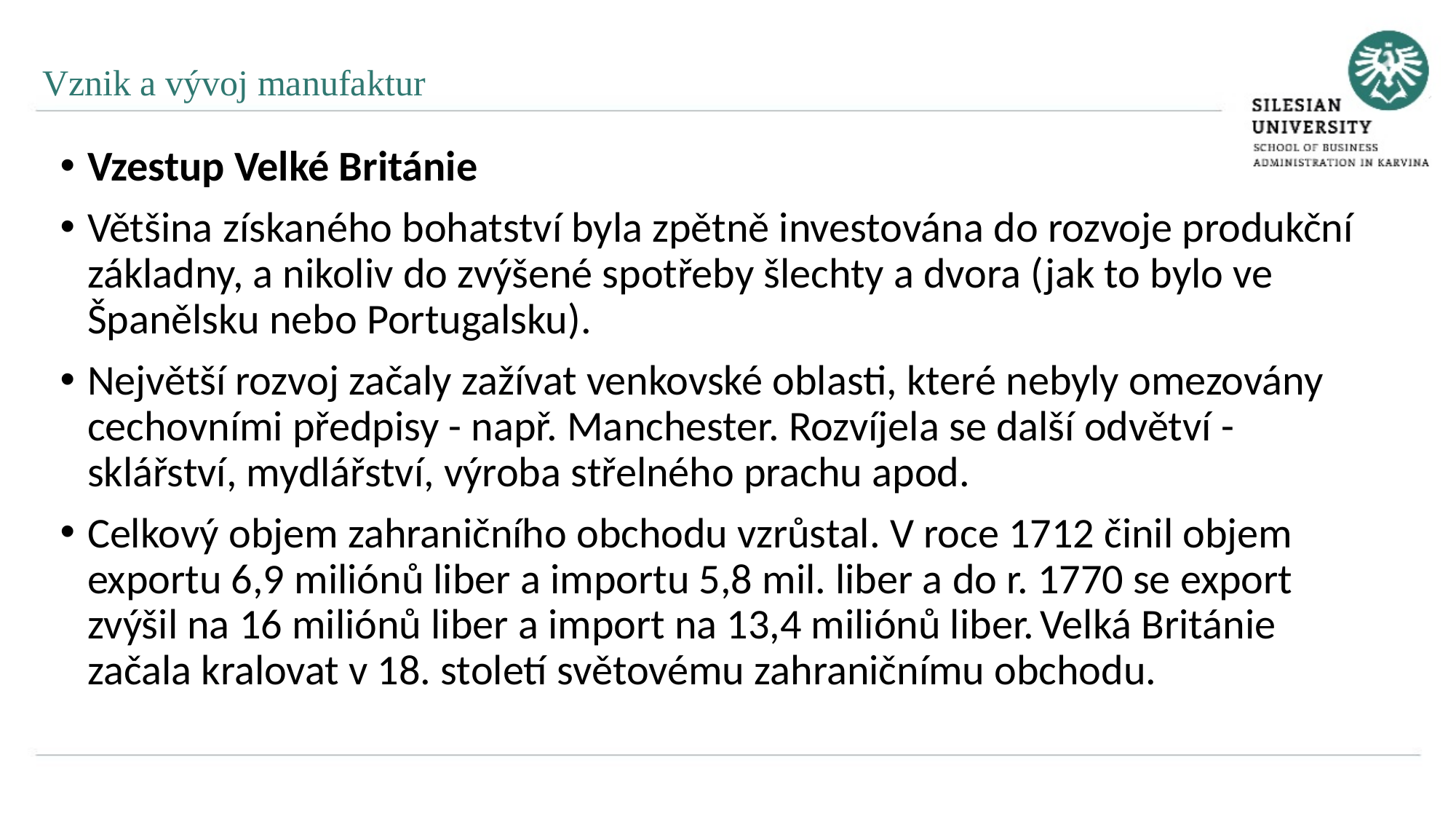

Vznik a vývoj manufaktur
Vzestup Velké Británie
Většina získaného bohatství byla zpětně investována do rozvoje produkční základny, a nikoliv do zvýšené spotřeby šlechty a dvora (jak to bylo ve Španělsku nebo Portugalsku).
Největší rozvoj začaly zažívat venkovské oblasti, které nebyly omezovány cechovními předpisy - např. Manchester. Rozvíjela se další odvětví - sklářství, mydlářství, výroba střelného prachu apod.
Celkový objem zahraničního obchodu vzrůstal. V roce 1712 činil objem exportu 6,9 miliónů liber a importu 5,8 mil. liber a do r. 1770 se export zvýšil na 16 miliónů liber a import na 13,4 miliónů liber. Velká Británie začala kralovat v 18. století světovému zahraničnímu obchodu.